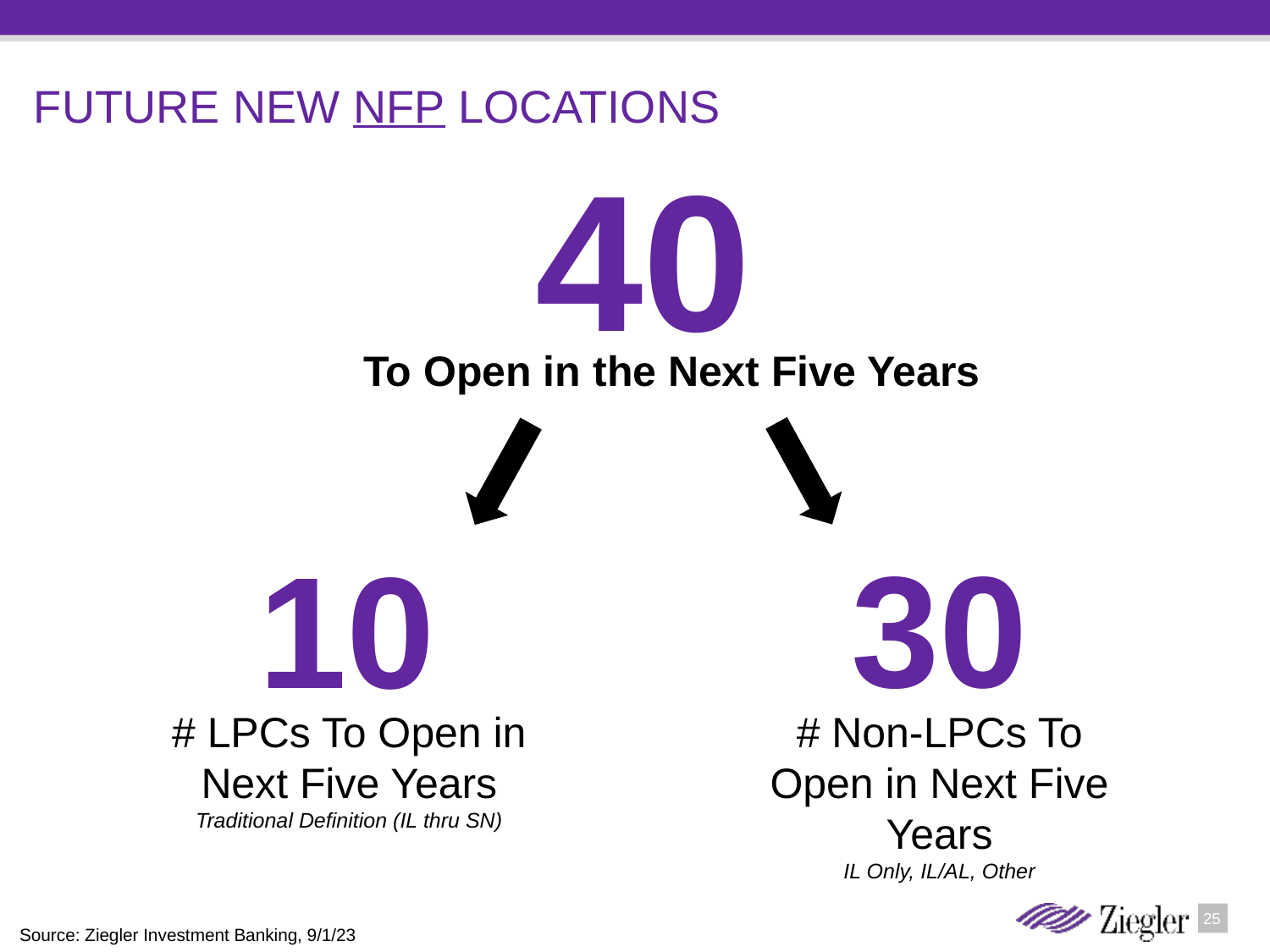

# Future New NFP Locations
40
To Open in the Next Five Years

30
10
# LPCs To Open in Next Five Years
Traditional Definition (IL thru SN)
# Non-LPCs To Open in Next Five Years
IL Only, IL/AL, Other
Source: Ziegler Investment Banking, 9/1/23